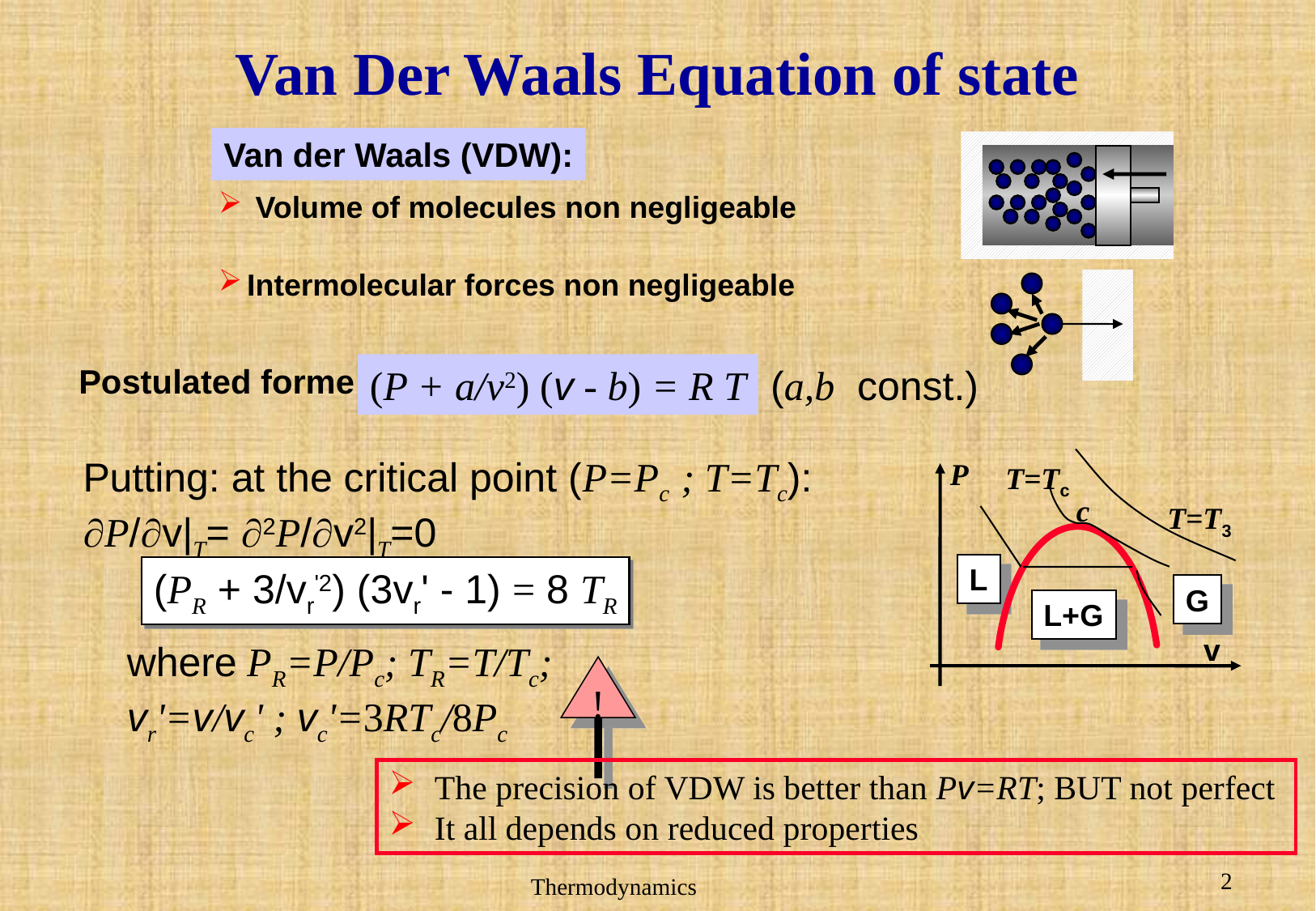

# Van Der Waals Equation of state
Van der Waals (VDW):

 Volume of molecules non negligeable

Intermolecular forces non negligeable

Postulated forme
(P + a/v2) (v - b) = R T
(a,b  const.)
Putting: at the critical point (P=Pc  ; T=Tc):
∂P/∂v|T= ∂2P/∂v2|T=0
P

T=Tc

c
T=T3

L

G
L+G
v

(PR + 3/vr'2) (3vr' - 1) = 8 TR
where PR=P/Pc; TR=T/Tc;
vr'=v/vc' ; vc'=3RTc/8Pc
!

The precision of VDW is better than Pv=RT; BUT not perfect
It all depends on reduced properties